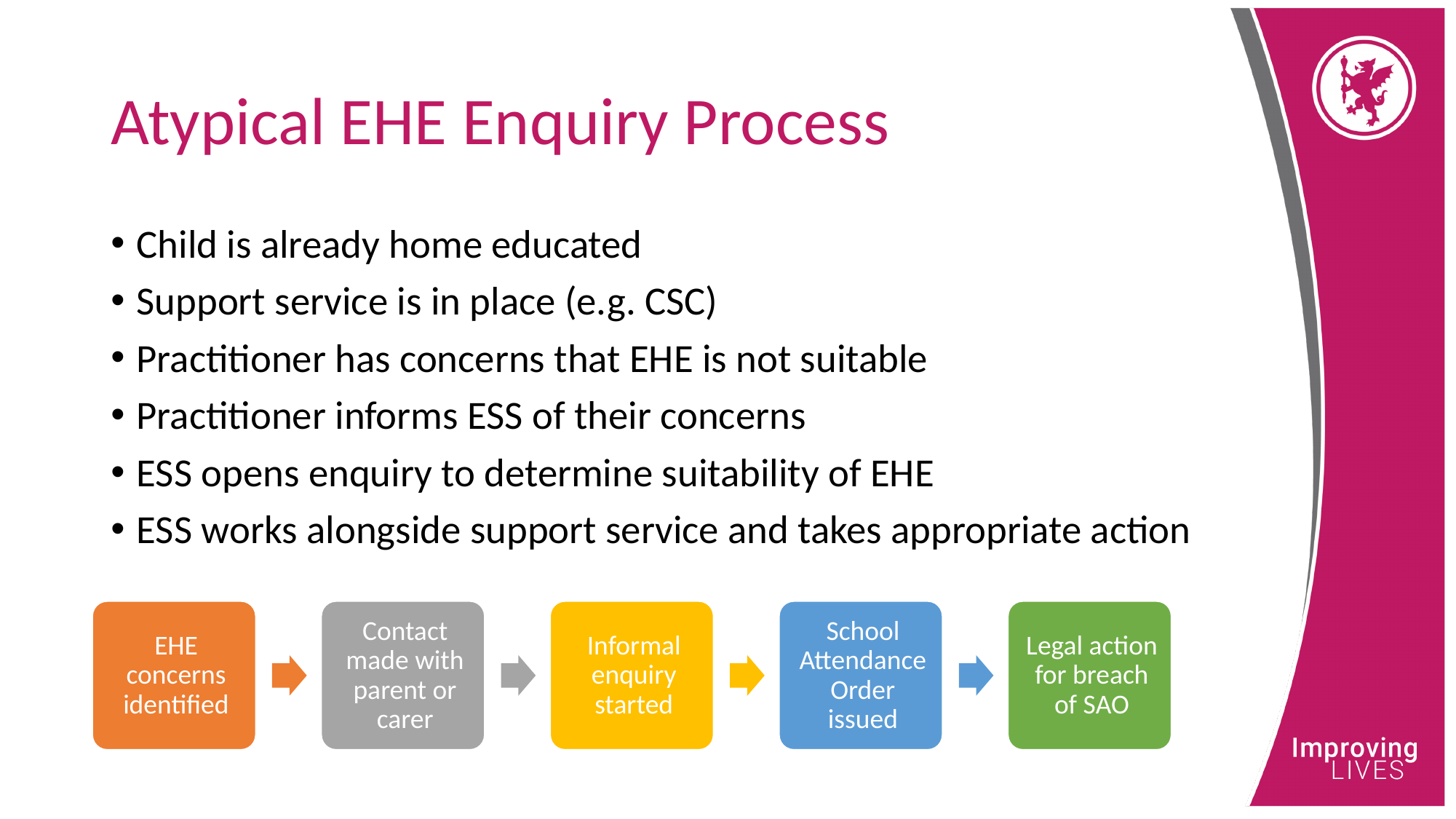

# Atypical EHE Enquiry Process
Child is already home educated
Support service is in place (e.g. CSC)
Practitioner has concerns that EHE is not suitable
Practitioner informs ESS of their concerns
ESS opens enquiry to determine suitability of EHE
ESS works alongside support service and takes appropriate action
EHE concerns identified

Contact made with parent or carer

Informal enquiry started

School Attendance Order issued

Legal action for breach of SAO